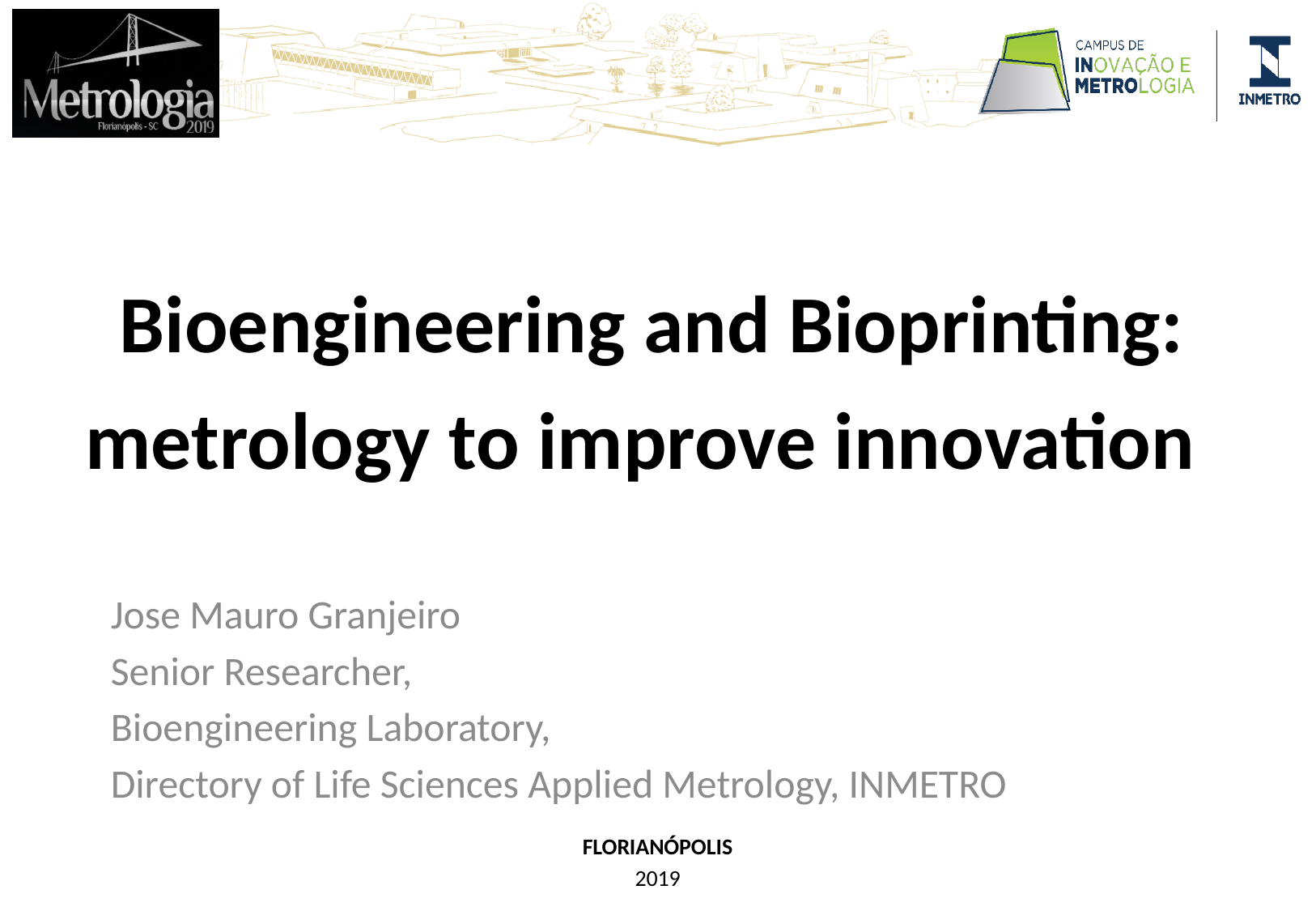

# Bioengineering and Bioprinting: metrology to improve innovation
Jose Mauro Granjeiro
Senior Researcher,
Bioengineering Laboratory,
Directory of Life Sciences Applied Metrology, INMETRO
Florianópolis
2019